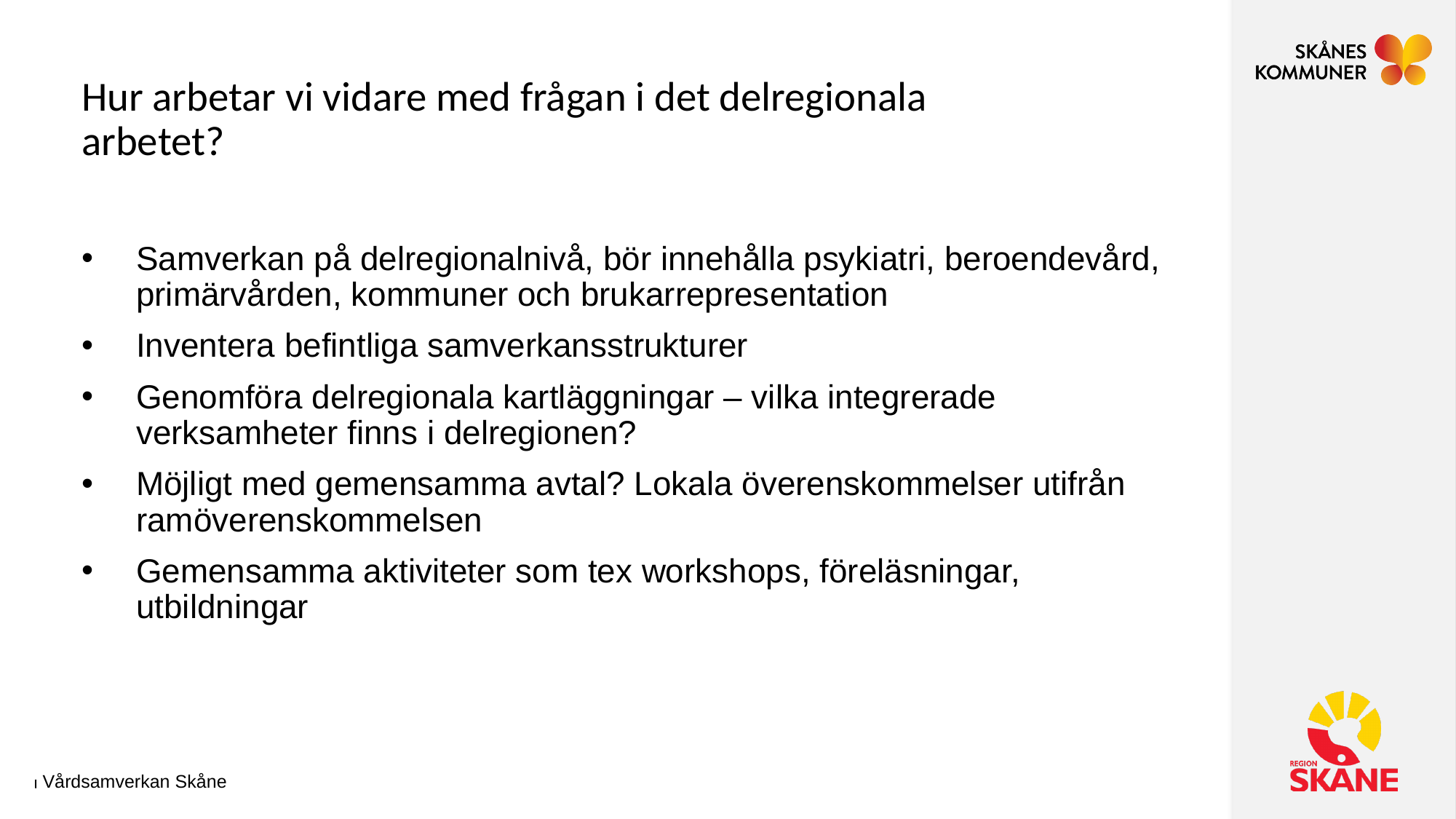

# Hur arbetar vi vidare med frågan i det delregionala arbetet?
Samverkan på delregionalnivå, bör innehålla psykiatri, beroendevård, primärvården, kommuner och brukarrepresentation
Inventera befintliga samverkansstrukturer
Genomföra delregionala kartläggningar – vilka integrerade verksamheter finns i delregionen?
Möjligt med gemensamma avtal? Lokala överenskommelser utifrån ramöverenskommelsen
Gemensamma aktiviteter som tex workshops, föreläsningar, utbildningar